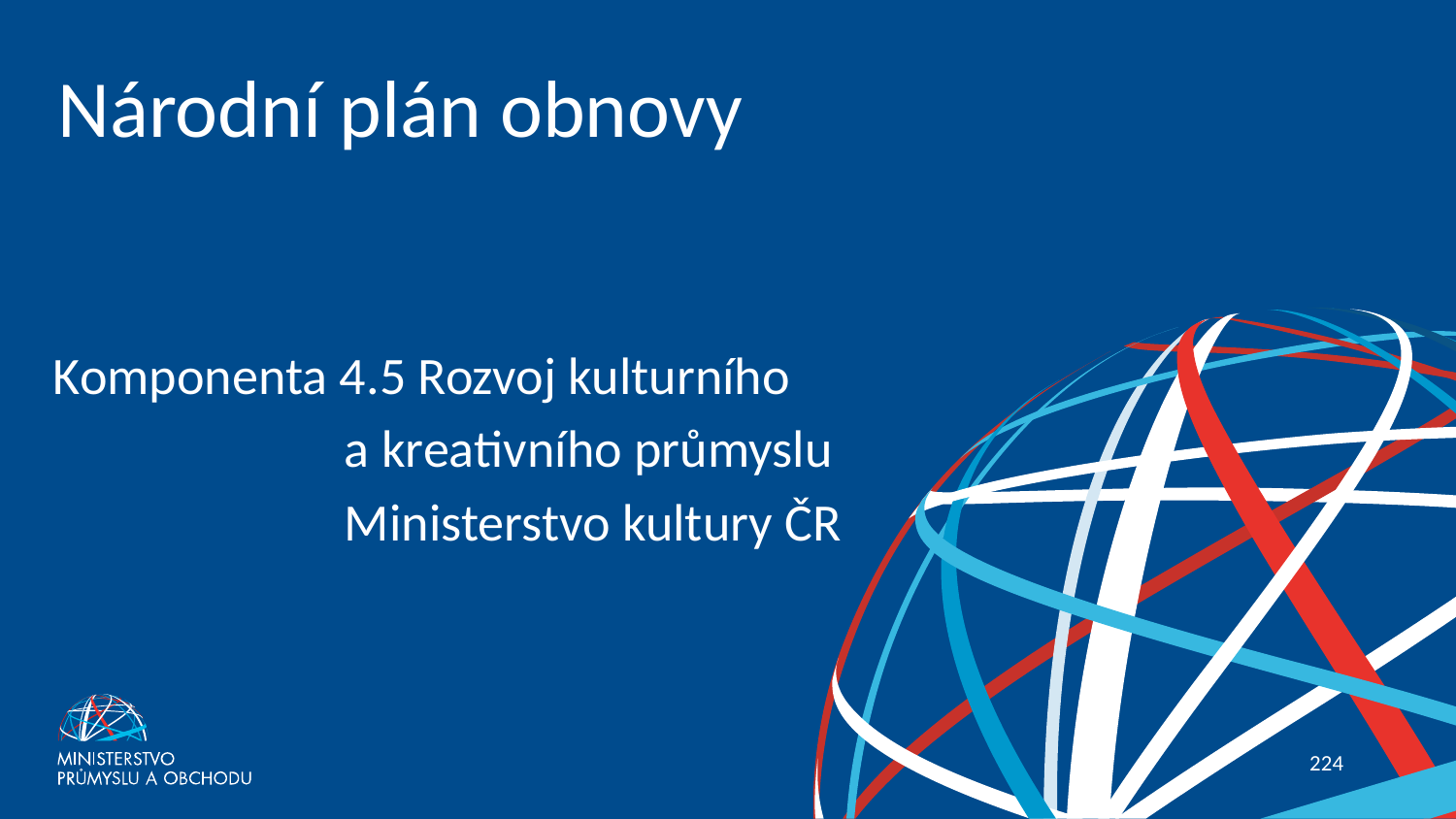

# Národní plán obnovy
Komponenta 4.5 Rozvoj kulturního
		a kreativního průmyslu
		Ministerstvo kultury ČR